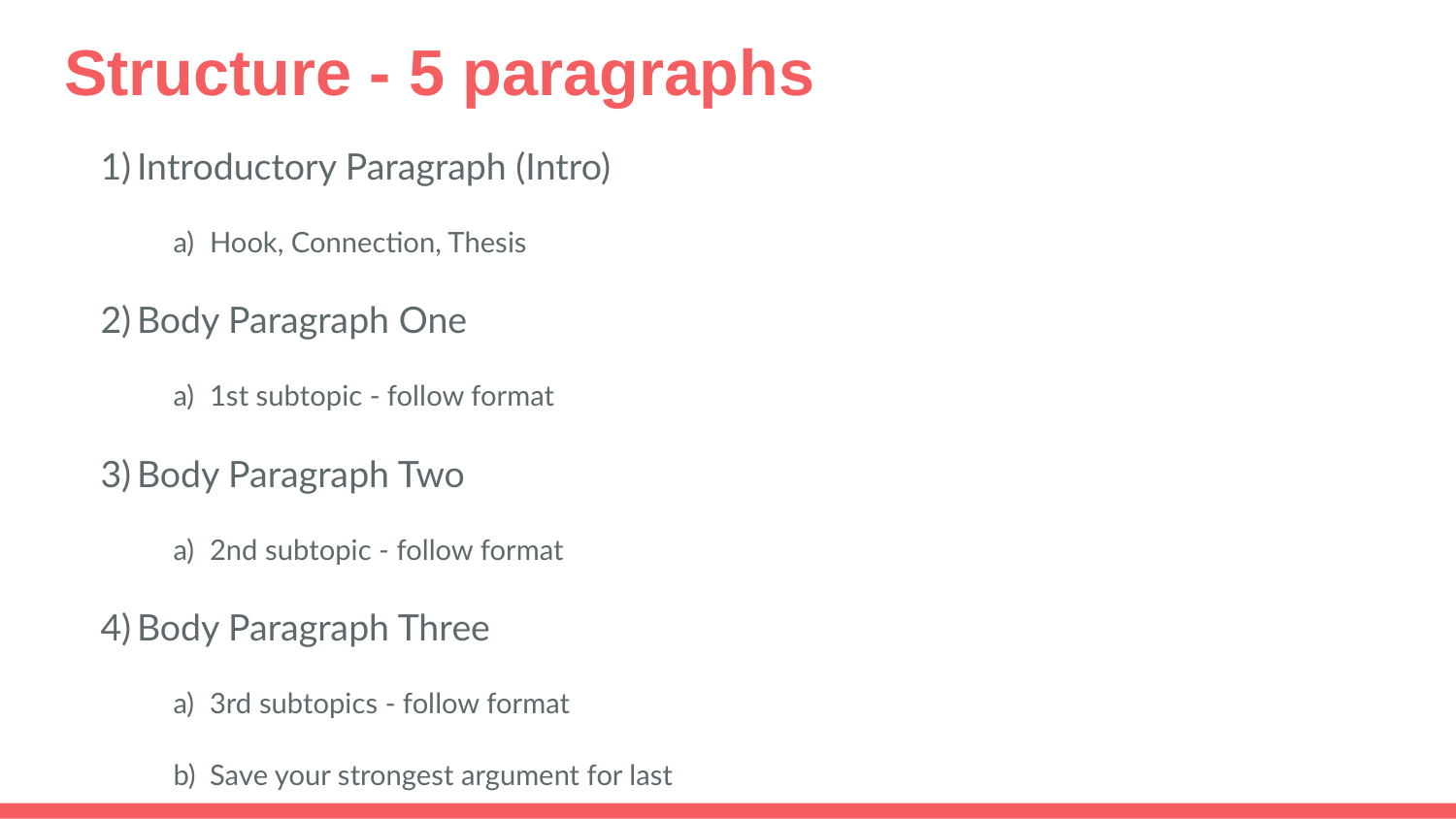

# Structure - 5 paragraphs
Introductory Paragraph (Intro)
Hook, Connection, Thesis
Body Paragraph One
1st subtopic - follow format
Body Paragraph Two
2nd subtopic - follow format
Body Paragraph Three
3rd subtopics - follow format
Save your strongest argument for last
Conclusion
Restate thesis
No new evidence
Think big picture - so what?
											...more detail to come on each